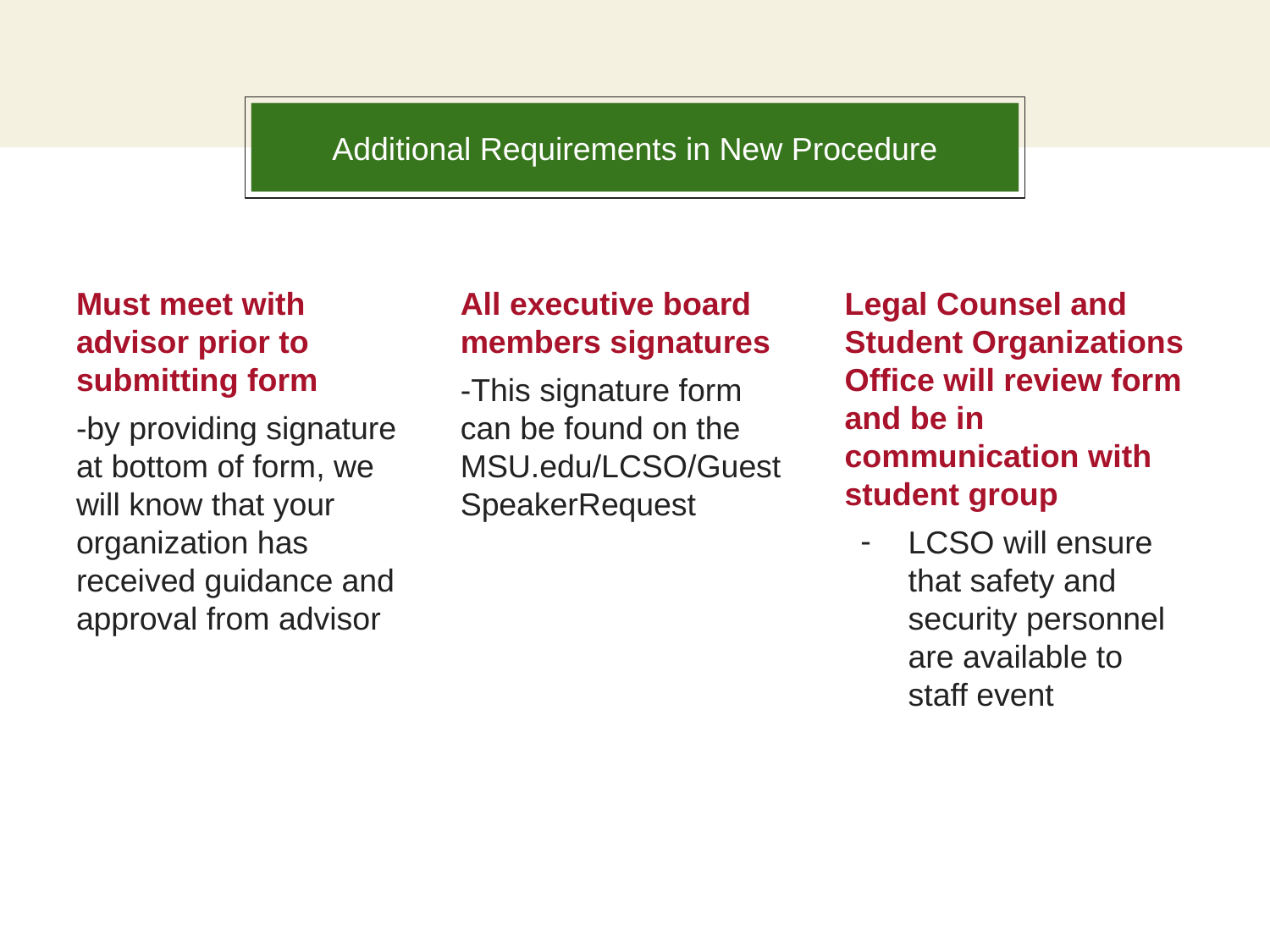

In two or three columns
# Additional Requirements in New Procedure
Must meet with advisor prior to submitting form
-by providing signature at bottom of form, we will know that your organization has received guidance and approval from advisor
All executive board members signatures
-This signature form can be found on the MSU.edu/LCSO/GuestSpeakerRequest
Legal Counsel and Student Organizations Office will review form and be in communication with student group
LCSO will ensure that safety and security personnel are available to staff event